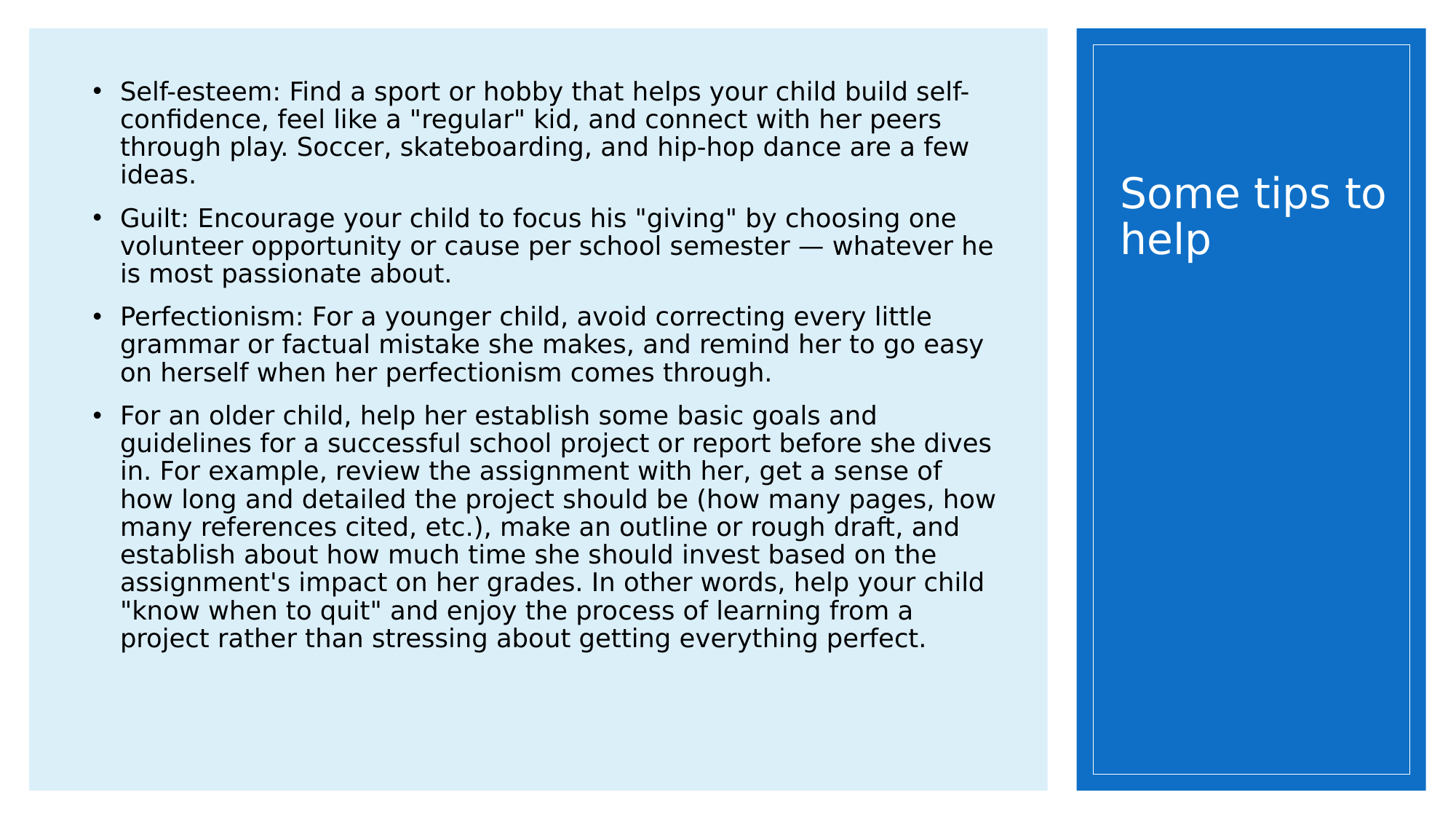

# Some tips to help
Self-esteem: Find a sport or hobby that helps your child build self-confidence, feel like a "regular" kid, and connect with her peers through play. Soccer, skateboarding, and hip-hop dance are a few ideas.
Guilt: Encourage your child to focus his "giving" by choosing one volunteer opportunity or cause per school semester — whatever he is most passionate about.
Perfectionism: For a younger child, avoid correcting every little grammar or factual mistake she makes, and remind her to go easy on herself when her perfectionism comes through.
For an older child, help her establish some basic goals and guidelines for a successful school project or report before she dives in. For example, review the assignment with her, get a sense of how long and detailed the project should be (how many pages, how many references cited, etc.), make an outline or rough draft, and establish about how much time she should invest based on the assignment's impact on her grades. In other words, help your child "know when to quit" and enjoy the process of learning from a project rather than stressing about getting everything perfect.